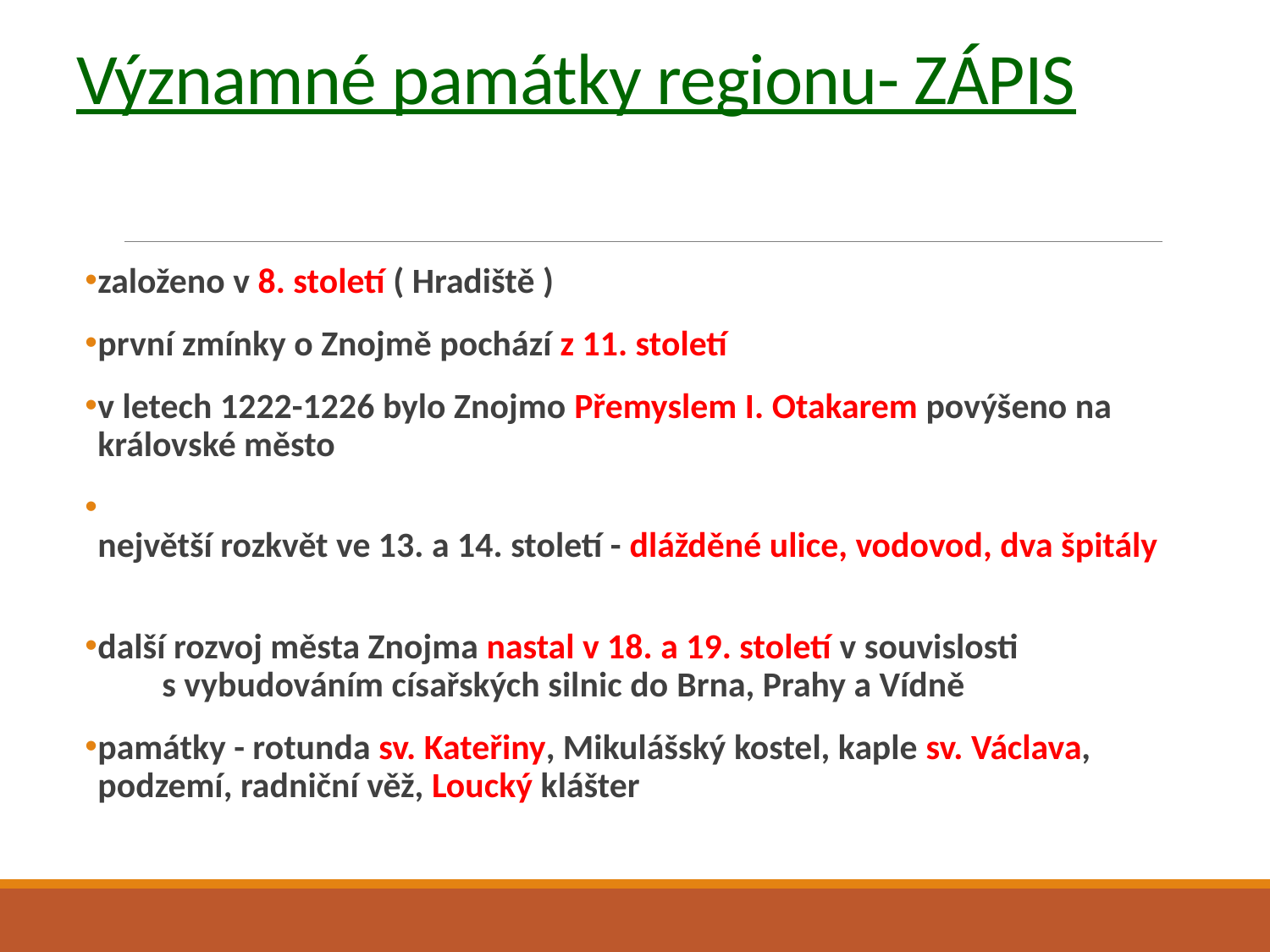

# Významné památky regionu- ZÁPIS
založeno v 8. století ( Hradiště )
první zmínky o Znojmě pochází z 11. století
v letech 1222-1226 bylo Znojmo Přemyslem I. Otakarem povýšeno na královské město
největší rozkvět ve 13. a 14. století - dlážděné ulice, vodovod, dva špitály
další rozvoj města Znojma nastal v 18. a 19. století v souvislosti                                   s vybudováním císařských silnic do Brna, Prahy a Vídně
památky - rotunda sv. Kateřiny, Mikulášský kostel, kaple sv. Václava, podzemí, radniční věž, Loucký klášter